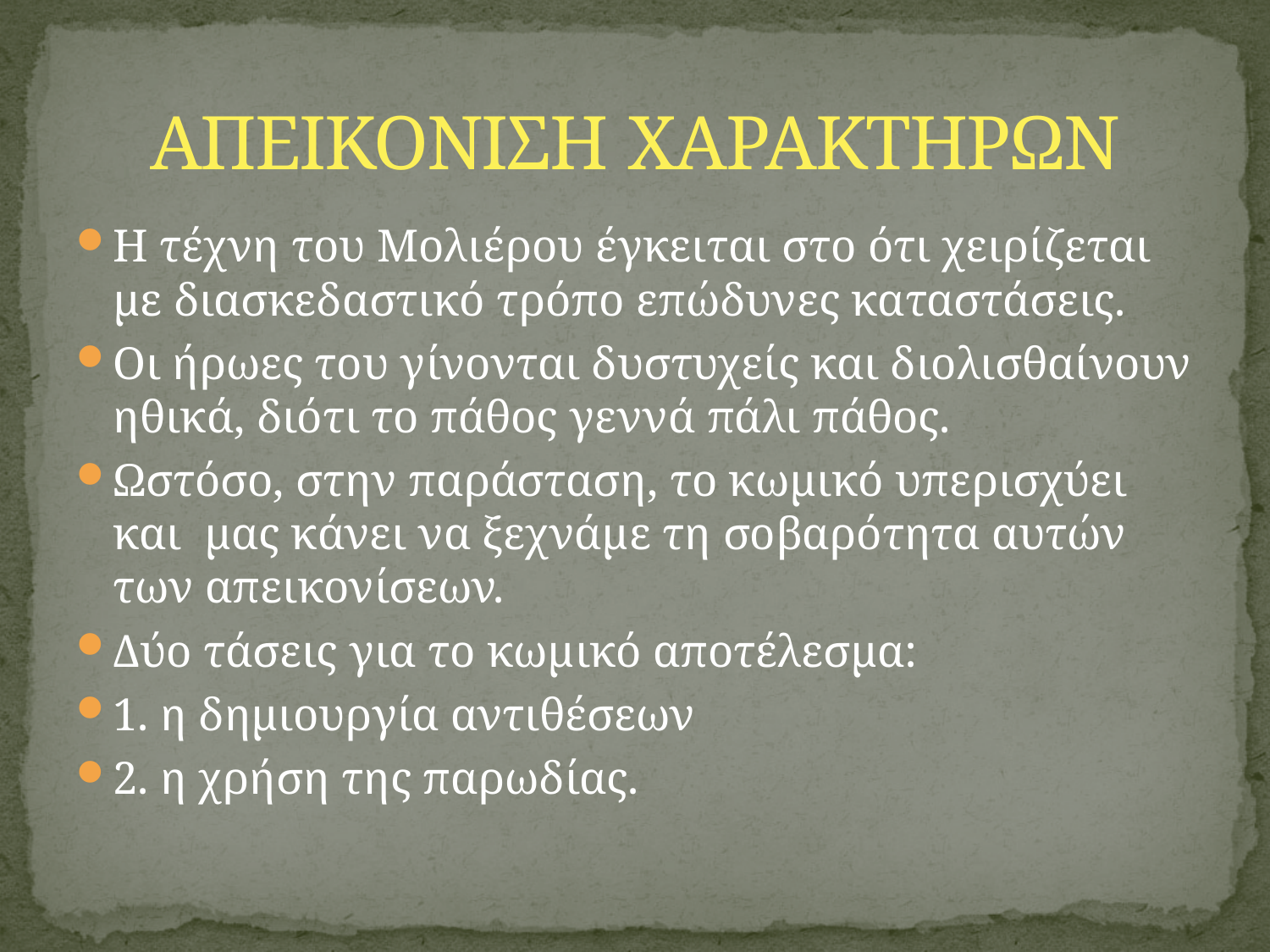

# ΑΠΕΙΚΟΝΙΣΗ ΧΑΡΑΚΤΗΡΩΝ
Η τέχνη του Μολιέρου έγκειται στο ότι χειρίζεται με διασκεδαστικό τρόπο επώδυνες καταστάσεις.
Οι ήρωες του γίνονται δυστυχείς και διολισθαίνουν ηθικά, διότι το πάθος γεννά πάλι πάθος.
Ωστόσο, στην παράσταση, το κωμικό υπερισχύει και  μας κάνει να ξεχνάμε τη σοβαρότητα αυτών των απεικονίσεων.
Δύο τάσεις για το κωμικό αποτέλεσμα:
1. η δημιουργία αντιθέσεων
2. η χρήση της παρωδίας.